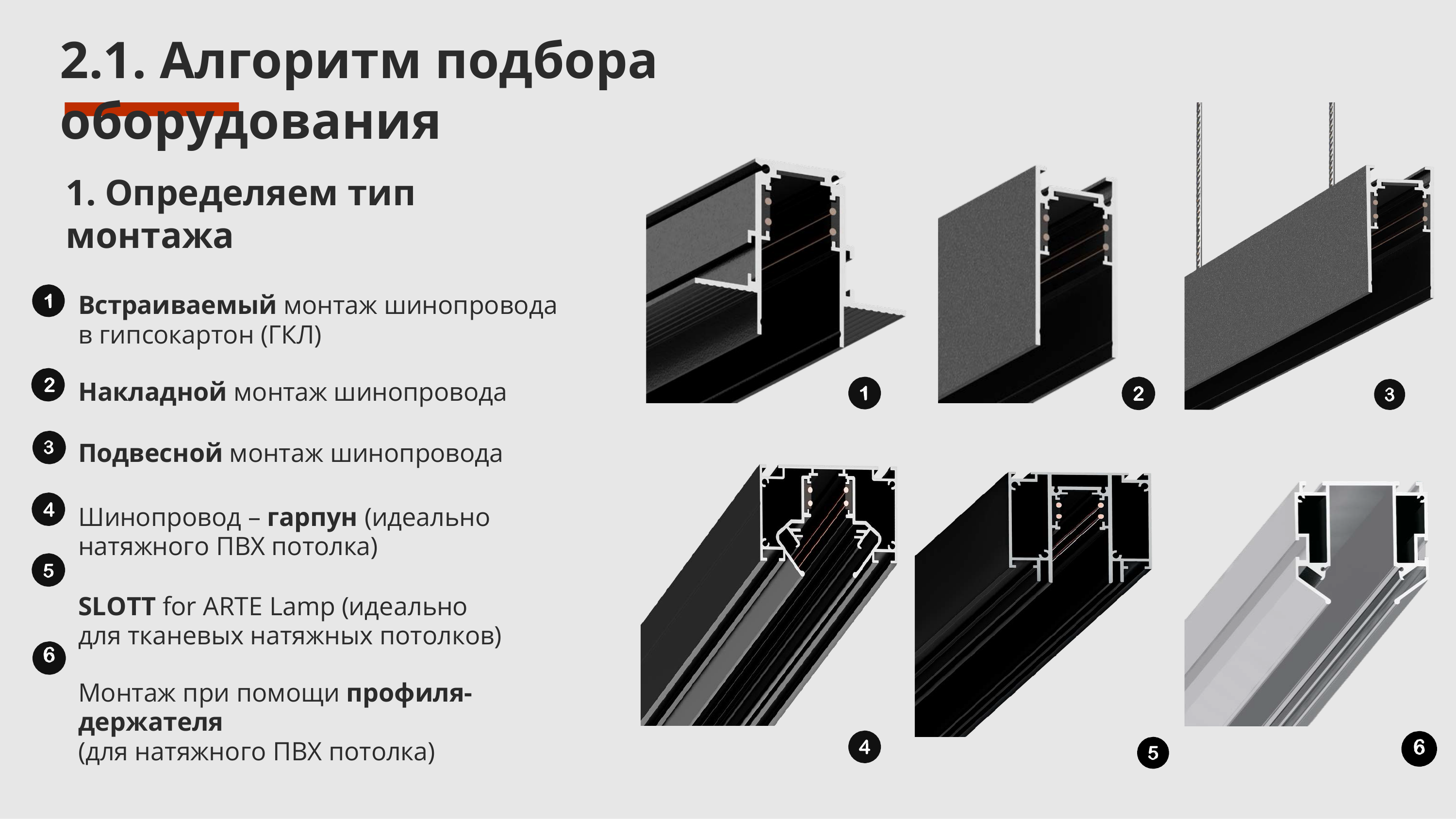

2.1. Алгоритм подбора оборудования

1. Определяем тип монтажа

Встраиваемый монтаж шинопровода в гипсокартон (ГКЛ)

Накладной монтаж шинопровода

Подвесной монтаж шинопровода

Шинопровод – гарпун (идеально натяжного ПВХ потолка)

SLOTT for ARTE Lamp (идеально для тканевых натяжных потолков)

Монтаж при помощи профиля-держателя
(для натяжного ПВХ потолка)